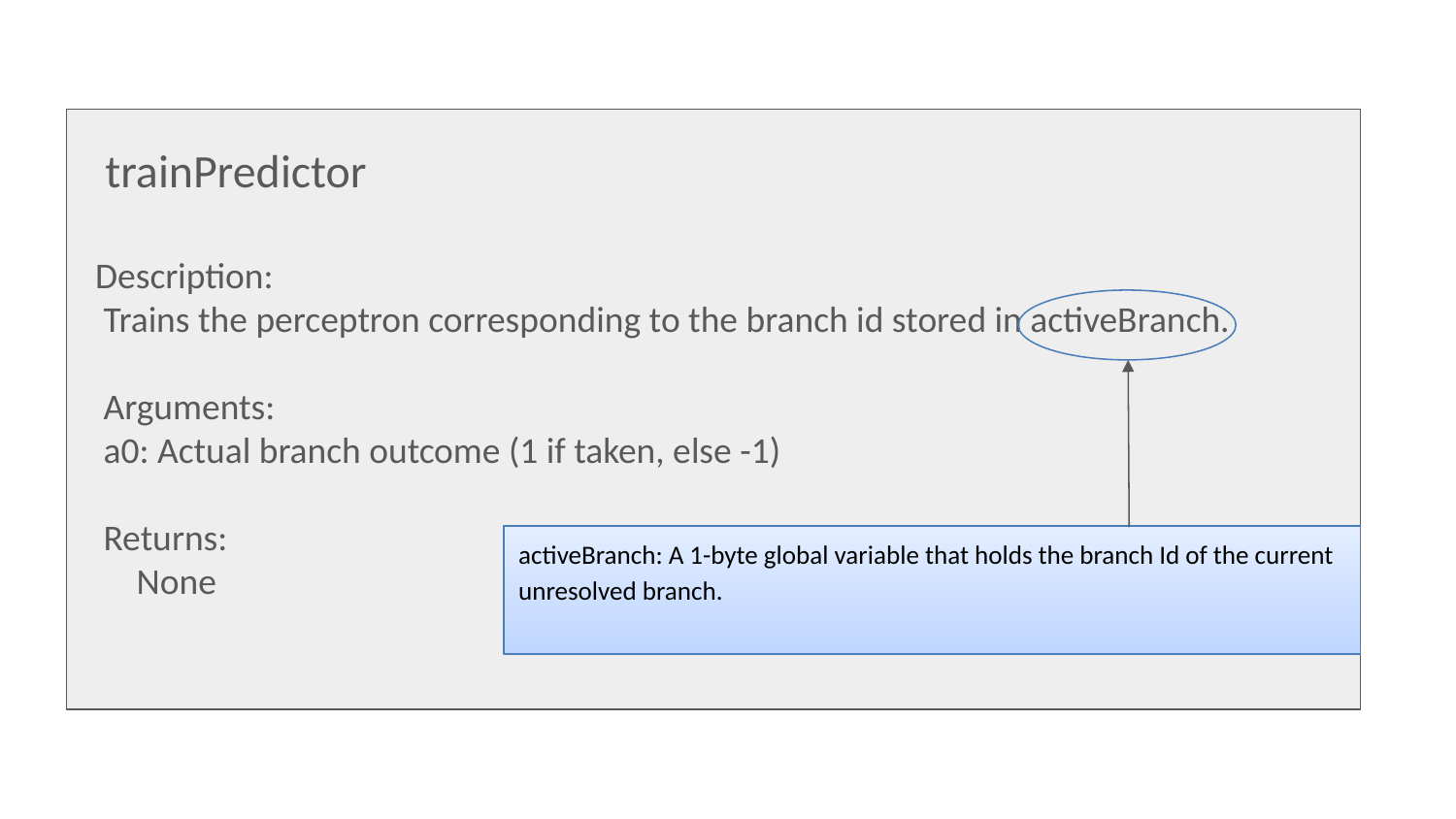

trainPredictor
 Description:
  Trains the perceptron corresponding to the branch id stored in activeBranch.

  Arguments:
  a0: Actual branch outcome (1 if taken, else -1)

  Returns:
      None

activeBranch: A 1-byte global variable that holds the branch Id of the current unresolved branch.